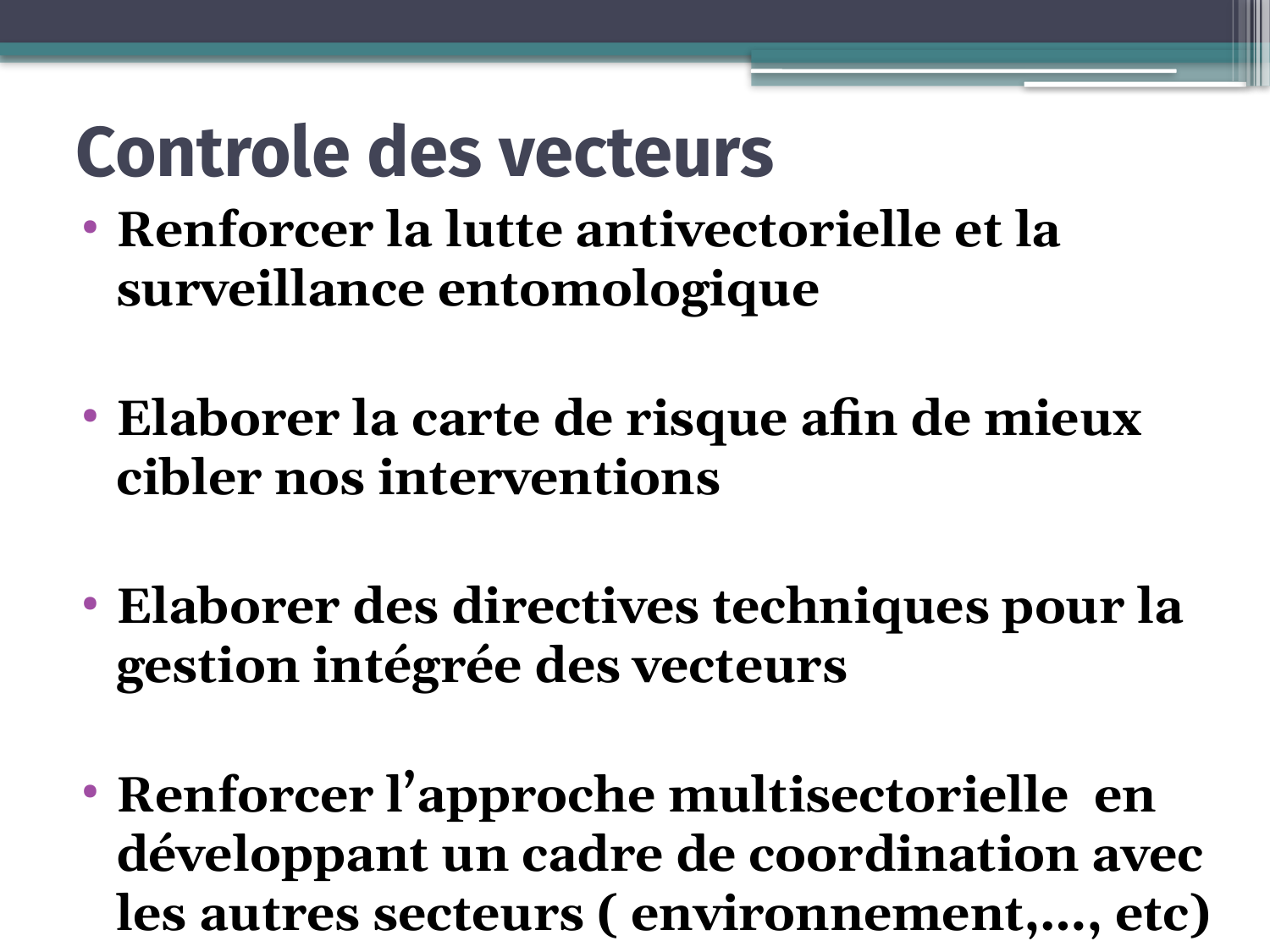

# Controle des vecteurs

Renforcer la lutte antivectorielle et la surveillance entomologique

Elaborer la carte de risque afin de mieux cibler nos interventions

Elaborer des directives techniques pour la gestion intégrée des vecteurs

Renforcer l’approche multisectorielle  en développant un cadre de coordination avec les autres secteurs ( environnement,…, etc)